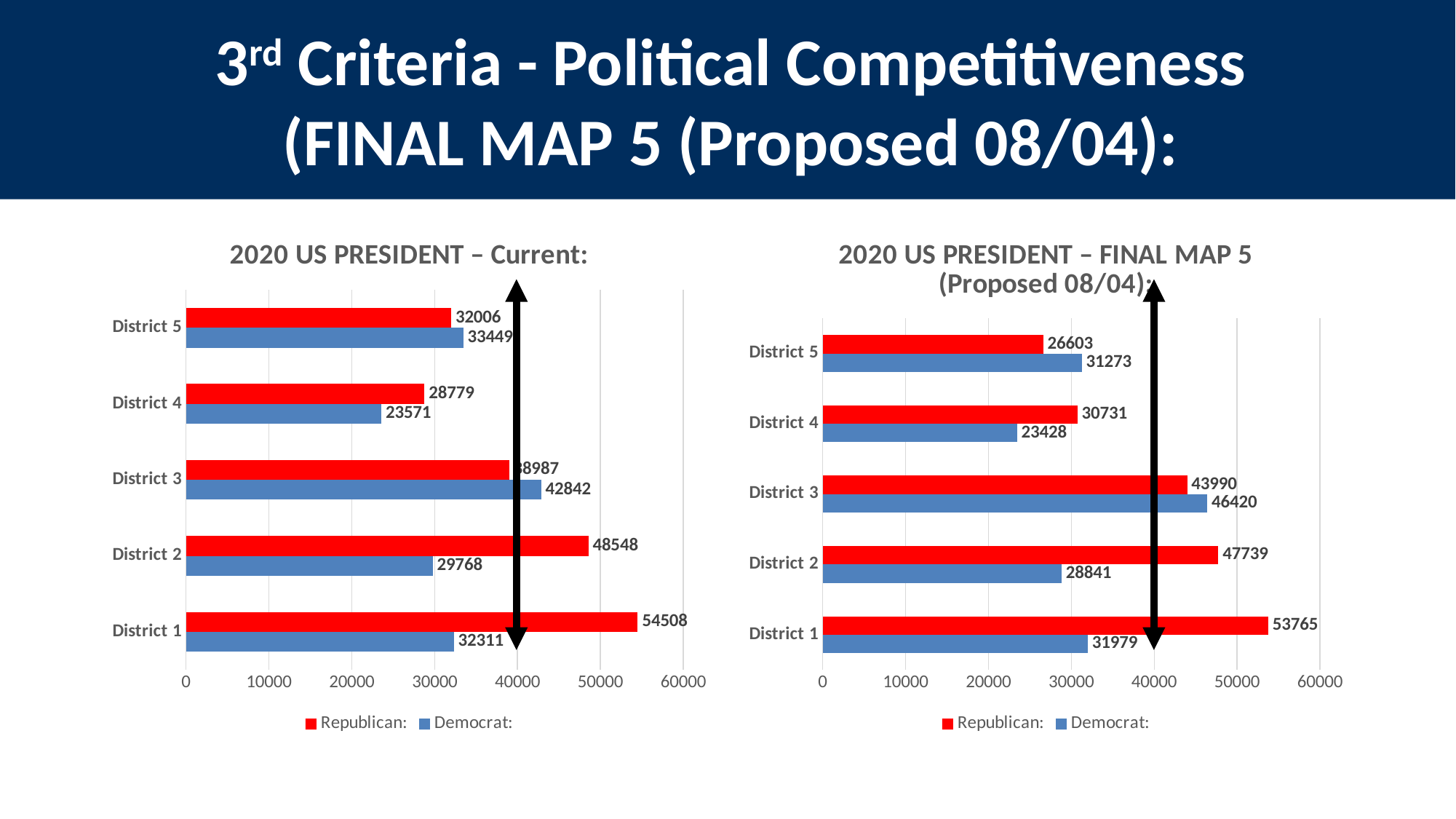

3rd Criteria - Political Competitiveness
(FINAL MAP 5 (Proposed 08/04):

### Chart: 2020 US PRESIDENT – Current:

| Category | Democrat: | Republican: |
|---|---|---|
| District 1 | 32311.0 | 54508.0 |
| District 2 | 29768.0 | 48548.0 |
| District 3 | 42842.0 | 38987.0 |
| District 4 | 23571.0 | 28779.0 |
| District 5 | 33449.0 | 32006.0 |

### Chart: 2020 US PRESIDENT – FINAL MAP 5 (Proposed 08/04):

| Category | Democrat: | Republican: |
|---|---|---|
| District 1 | 31979.0 | 53765.0 |
| District 2 | 28841.0 | 47739.0 |
| District 3 | 46420.0 | 43990.0 |
| District 4 | 23428.0 | 30731.0 |
| District 5 | 31273.0 | 26603.0 |